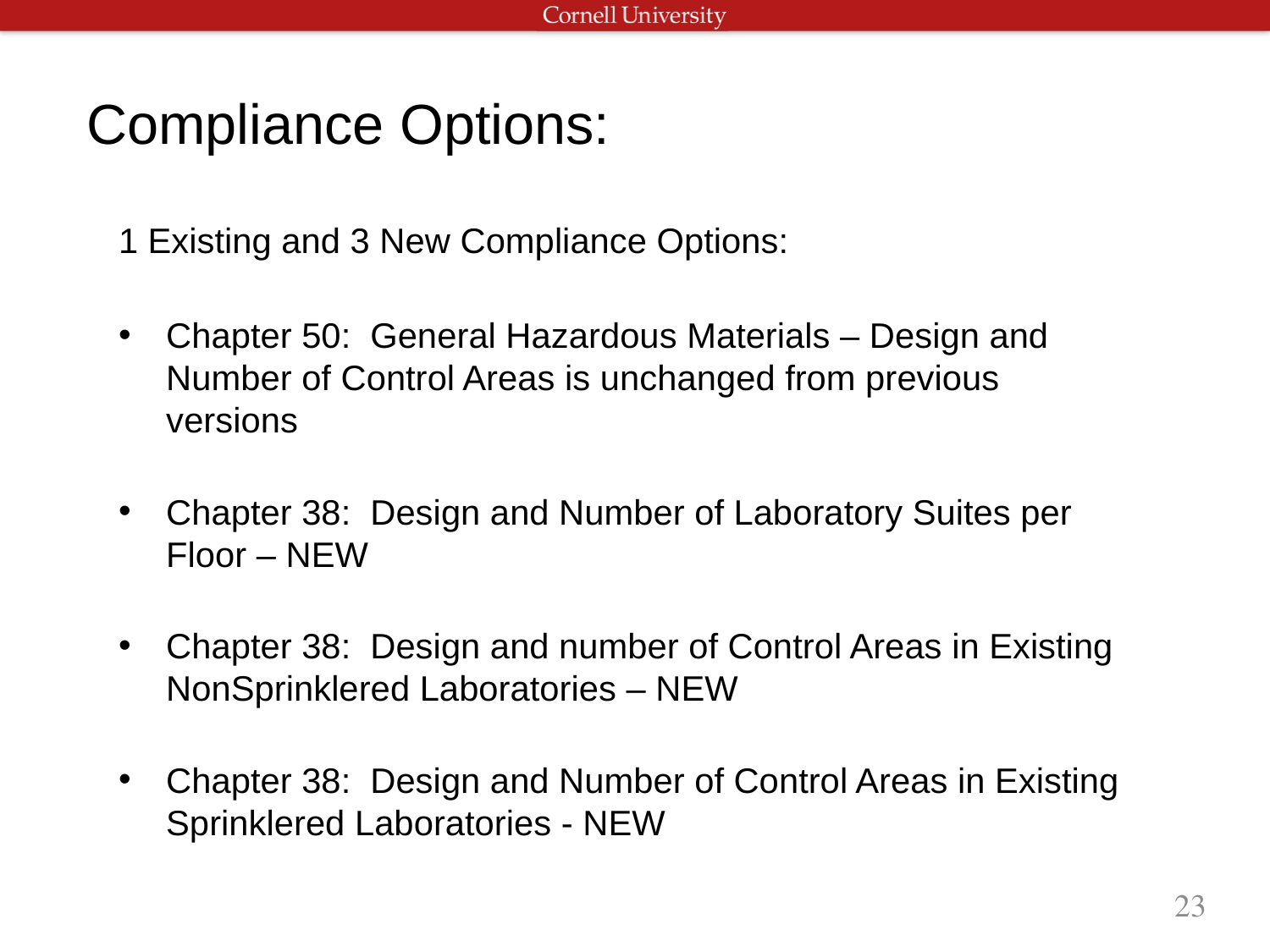

Compliance Options:
1 Existing and 3 New Compliance Options:

Chapter 50:  General Hazardous Materials – Design and Number of Control Areas is unchanged from previous versions

Chapter 38:  Design and Number of Laboratory Suites per Floor – NEW

Chapter 38:  Design and number of Control Areas in Existing NonSprinklered Laboratories – NEW

Chapter 38:  Design and Number of Control Areas in Existing Sprinklered Laboratories - NEW
23